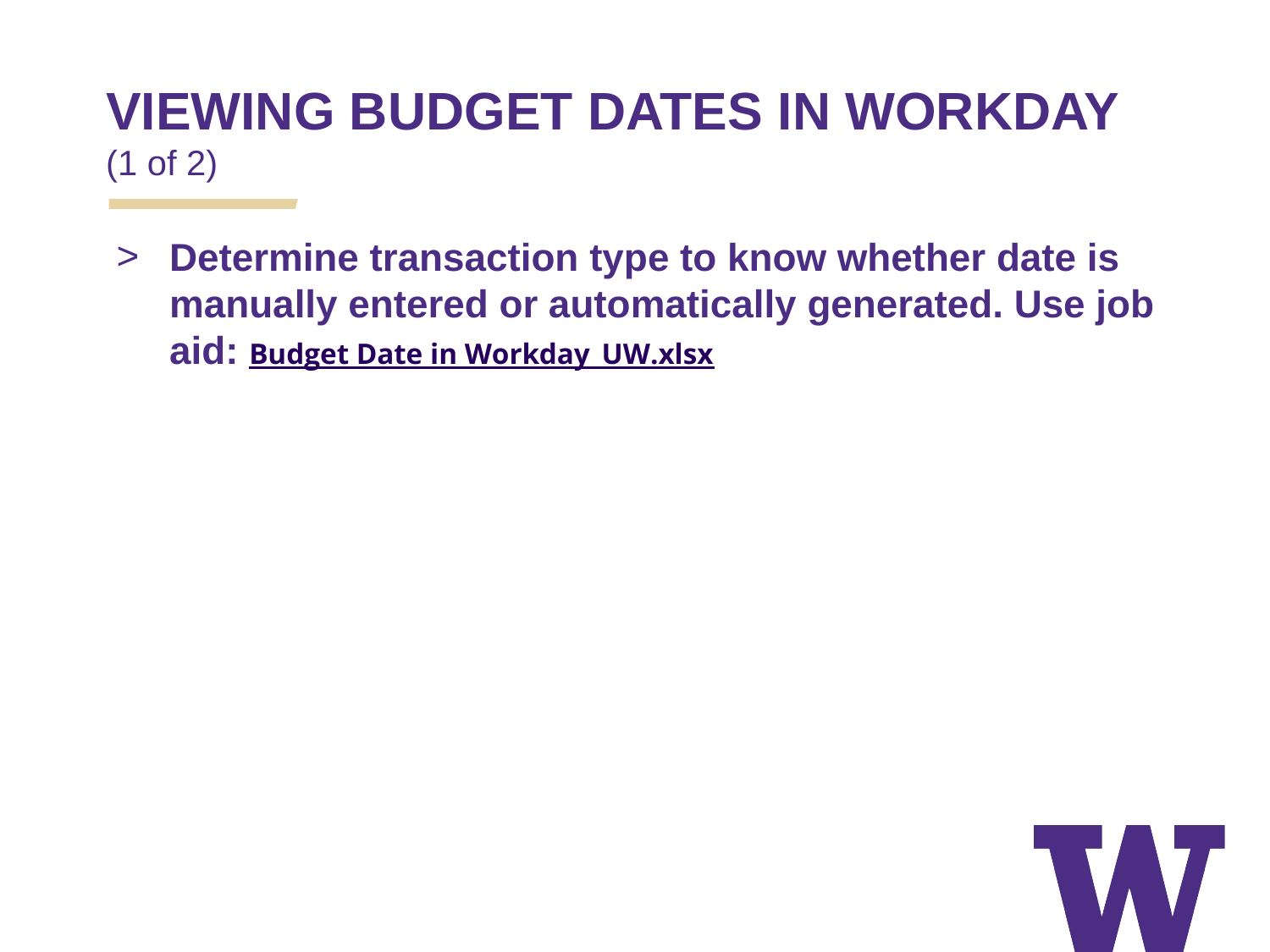

# VIEWING BUDGET DATES IN WORKDAY (1 of 2)
Determine transaction type to know whether date is manually entered or automatically generated. Use job aid: Budget Date in Workday_UW.xlsx